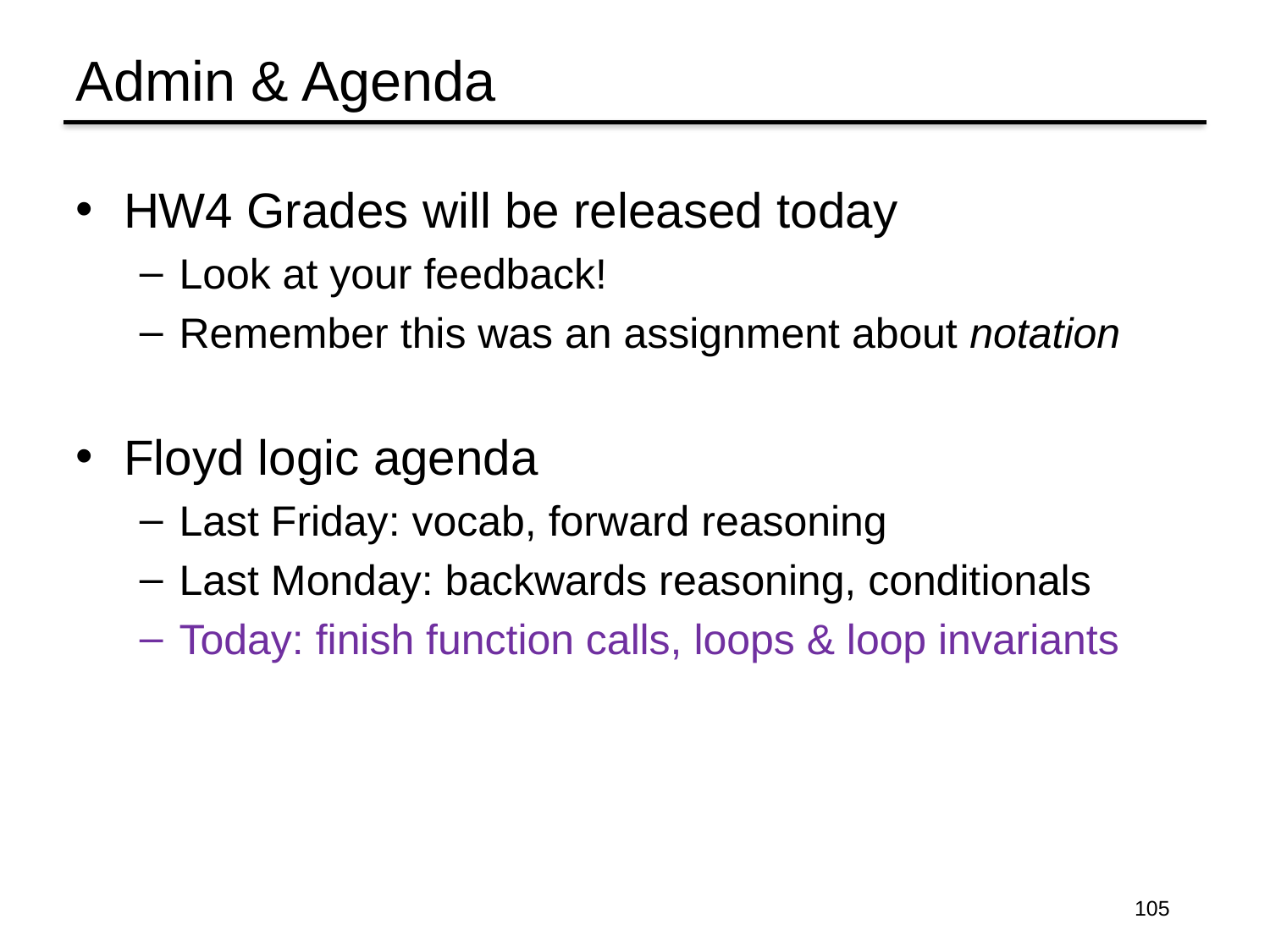

# Admin & Agenda
HW4 Grades will be released today
Look at your feedback!
Remember this was an assignment about notation

Floyd logic agenda
Last Friday: vocab, forward reasoning
Last Monday: backwards reasoning, conditionals
Today: finish function calls, loops & loop invariants
105